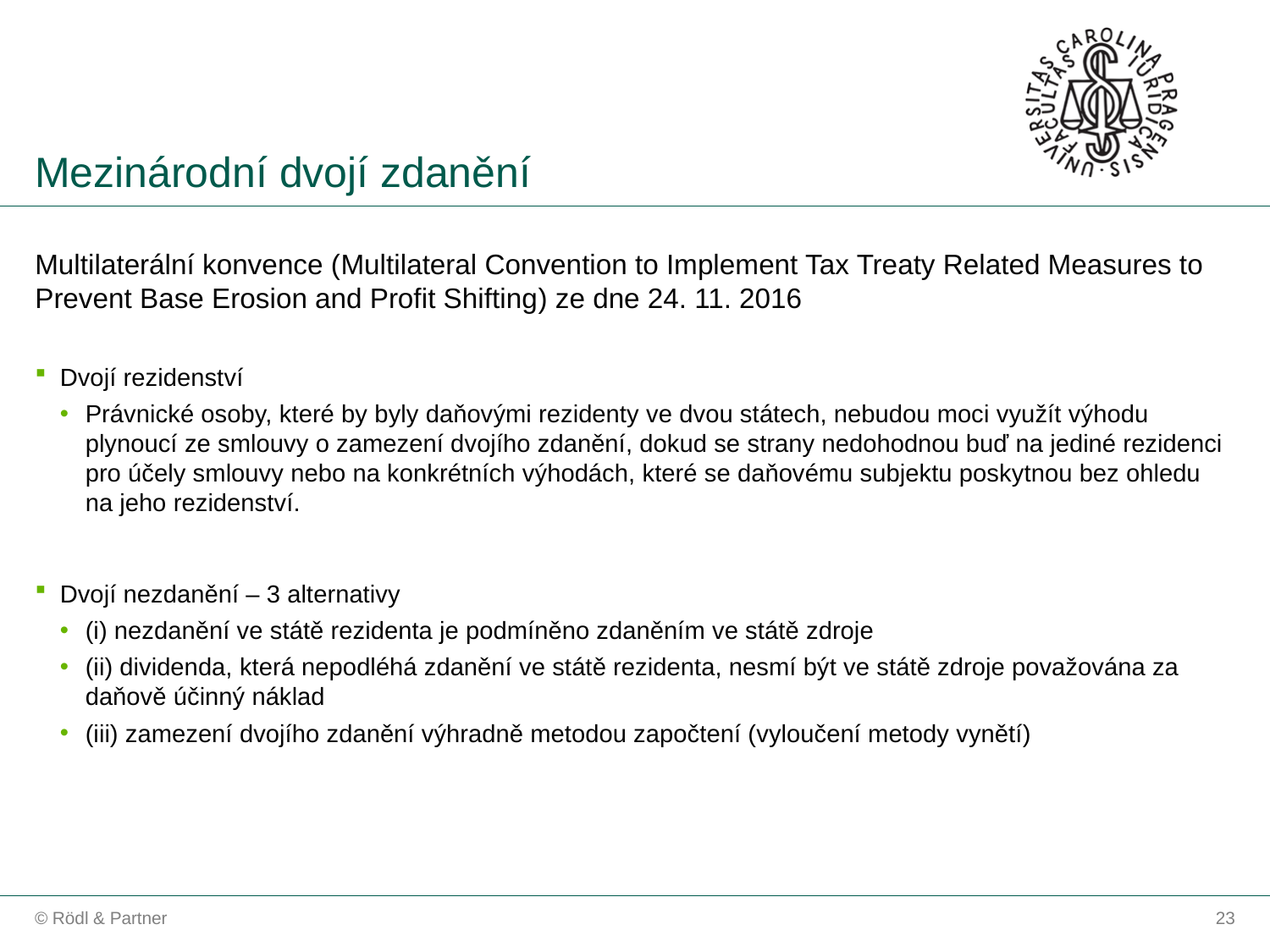

Mezinárodní dvojí zdanění
Multilaterální konvence (Multilateral Convention to Implement Tax Treaty Related Measures to Prevent Base Erosion and Profit Shifting) ze dne 24. 11. 2016

Dvojí rezidenství
Právnické osoby, které by byly daňovými rezidenty ve dvou státech, nebudou moci využít výhodu plynoucí ze smlouvy o zamezení dvojího zdanění, dokud se strany nedohodnou buď na jediné rezidenci pro účely smlouvy nebo na konkrétních výhodách, které se daňovému subjektu poskytnou bez ohledu na jeho rezidenství.

Dvojí nezdanění – 3 alternativy
(i) nezdanění ve státě rezidenta je podmíněno zdaněním ve státě zdroje
(ii) dividenda, která nepodléhá zdanění ve státě rezidenta, nesmí být ve státě zdroje považována za daňově účinný náklad
(iii) zamezení dvojího zdanění výhradně metodou započtení (vyloučení metody vynětí)